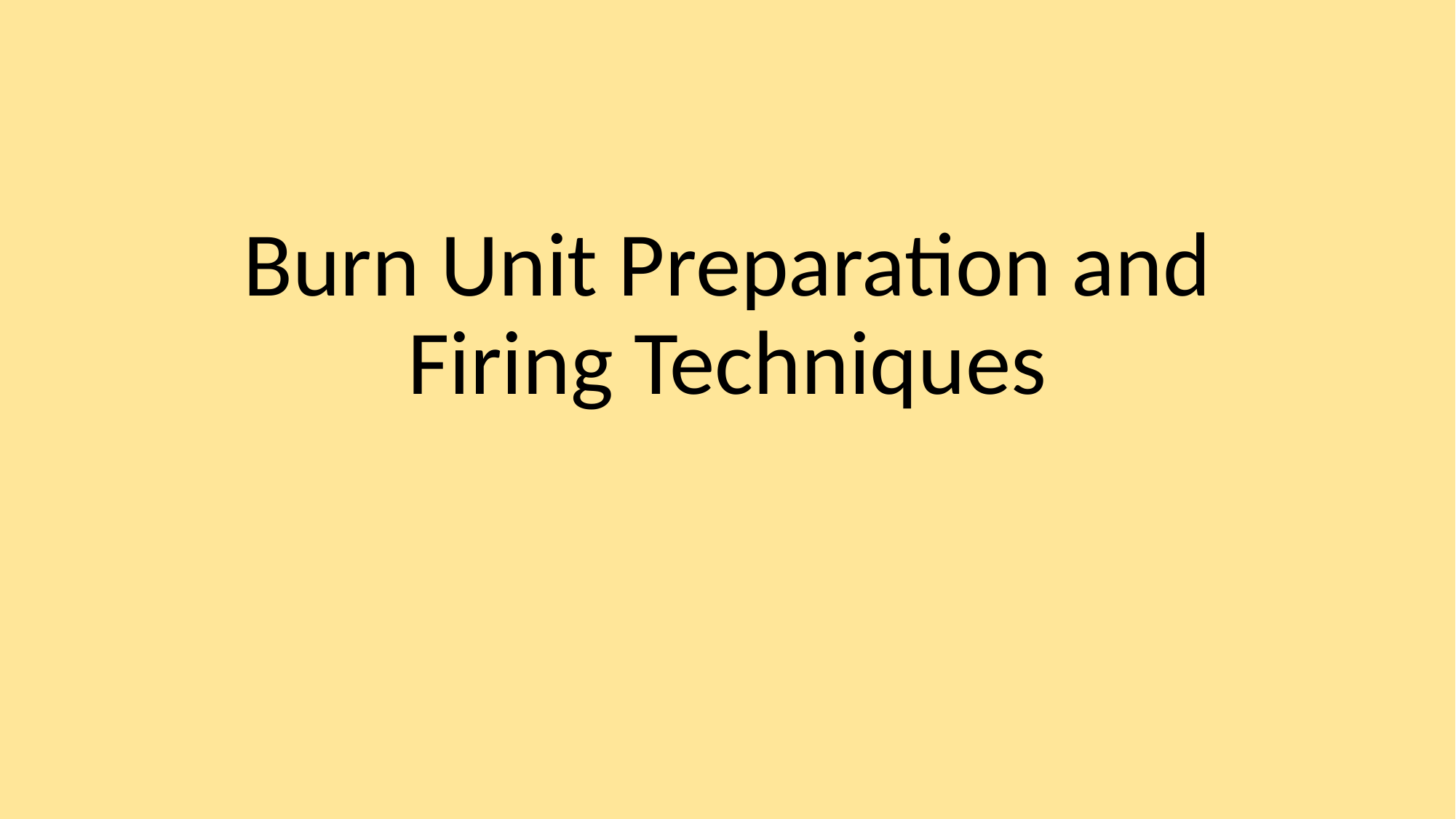

# Burn Unit Preparation and Firing Techniques